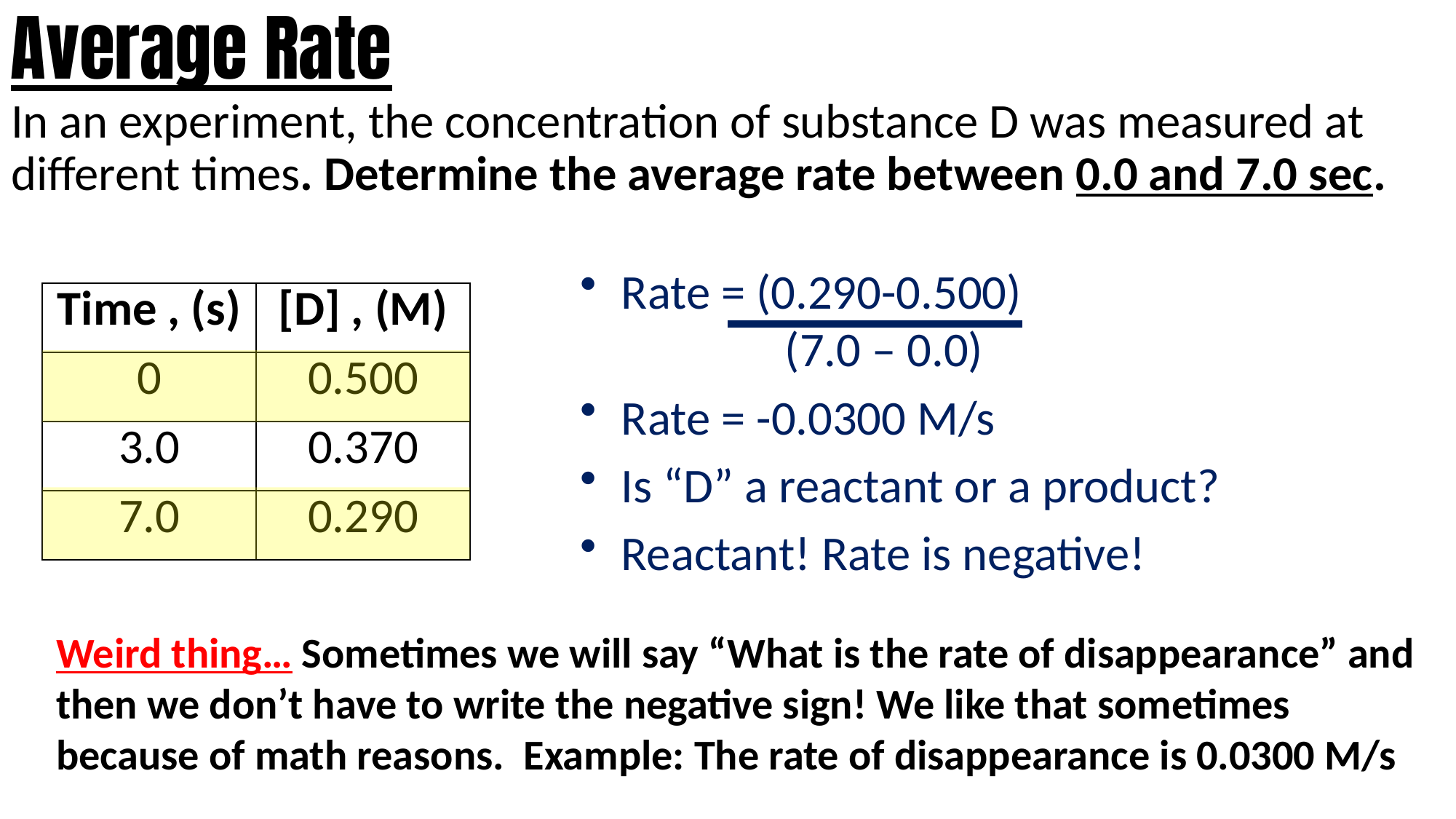

Average Rate
In an experiment, the concentration of substance D was measured at different times. Determine the average rate between 0.0 and 7.0 sec.
Rate = (0.290-0.500)
               (7.0 – 0.0)
Rate = -0.0300 M/s
Is “D” a reactant or a product?
Reactant! Rate is negative!
| Time , (s) | [D] , (M) |
| --- | --- |
| 0 | 0.500 |
| 3.0 | 0.370 |
| 7.0 | 0.290 |

Weird thing… Sometimes we will say “What is the rate of disappearance” and then we don’t have to write the negative sign! We like that sometimes because of math reasons.  Example: The rate of disappearance is 0.0300 M/s